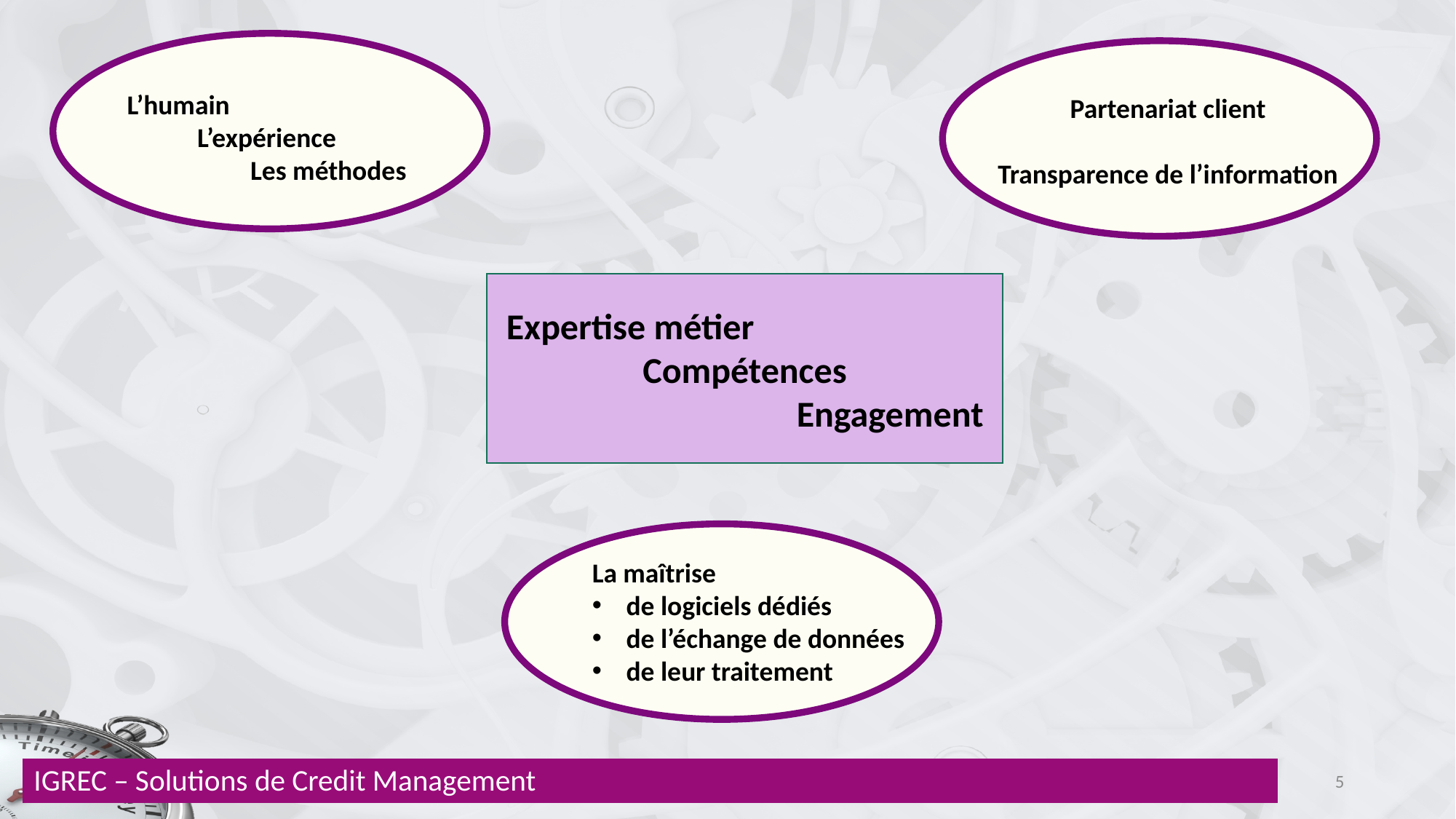

L’humain
L’expérience
Les méthodes
Partenariat client

Transparence de l’information

Expertise métier
Compétences
Engagement

La maîtrise
de logiciels dédiés
de l’échange de données
de leur traitement
IGREC – Solutions de Credit Management
5